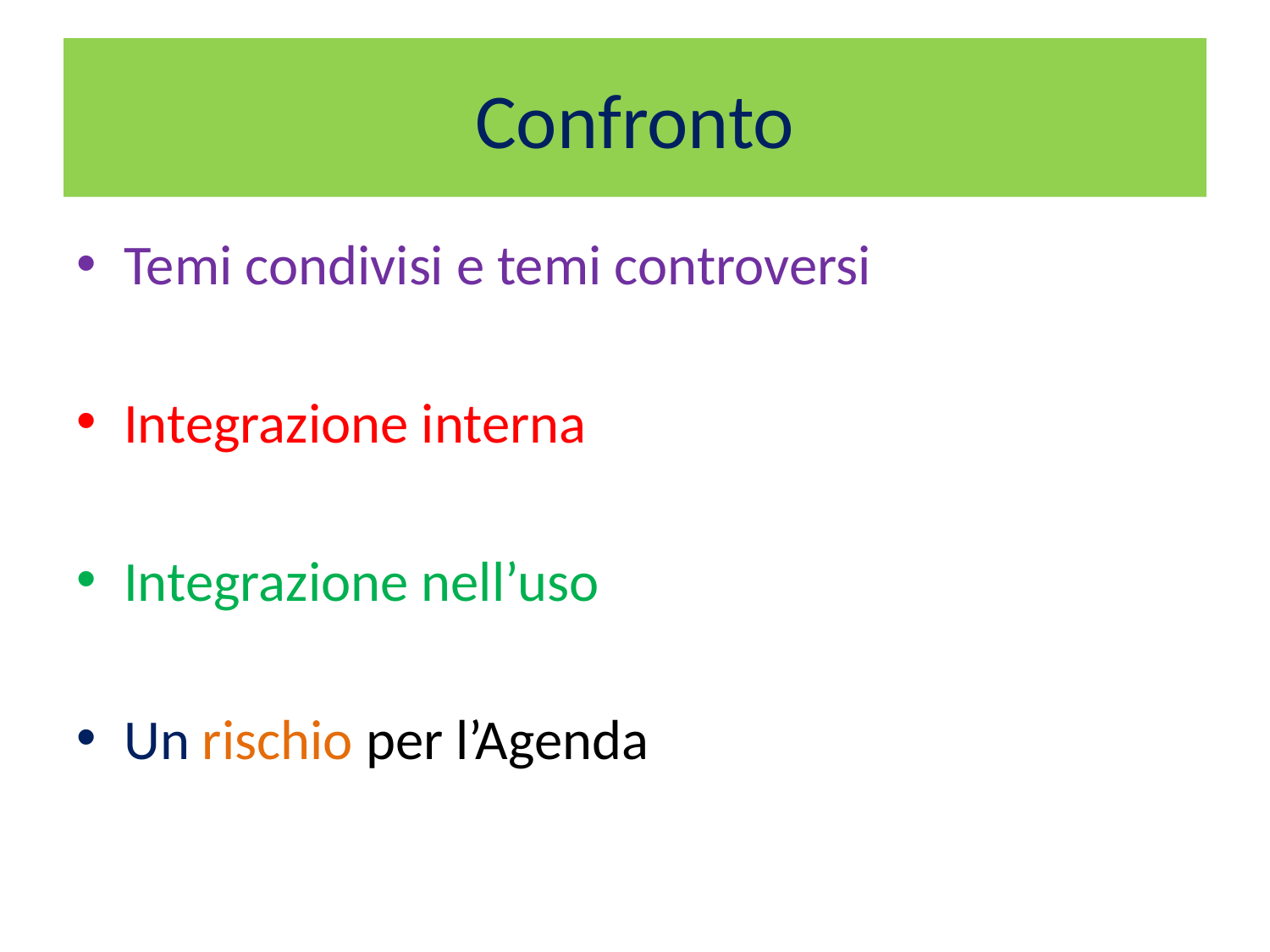

# Confronto
Temi condivisi e temi controversi

Integrazione interna

Integrazione nell’uso

Un rischio per l’Agenda